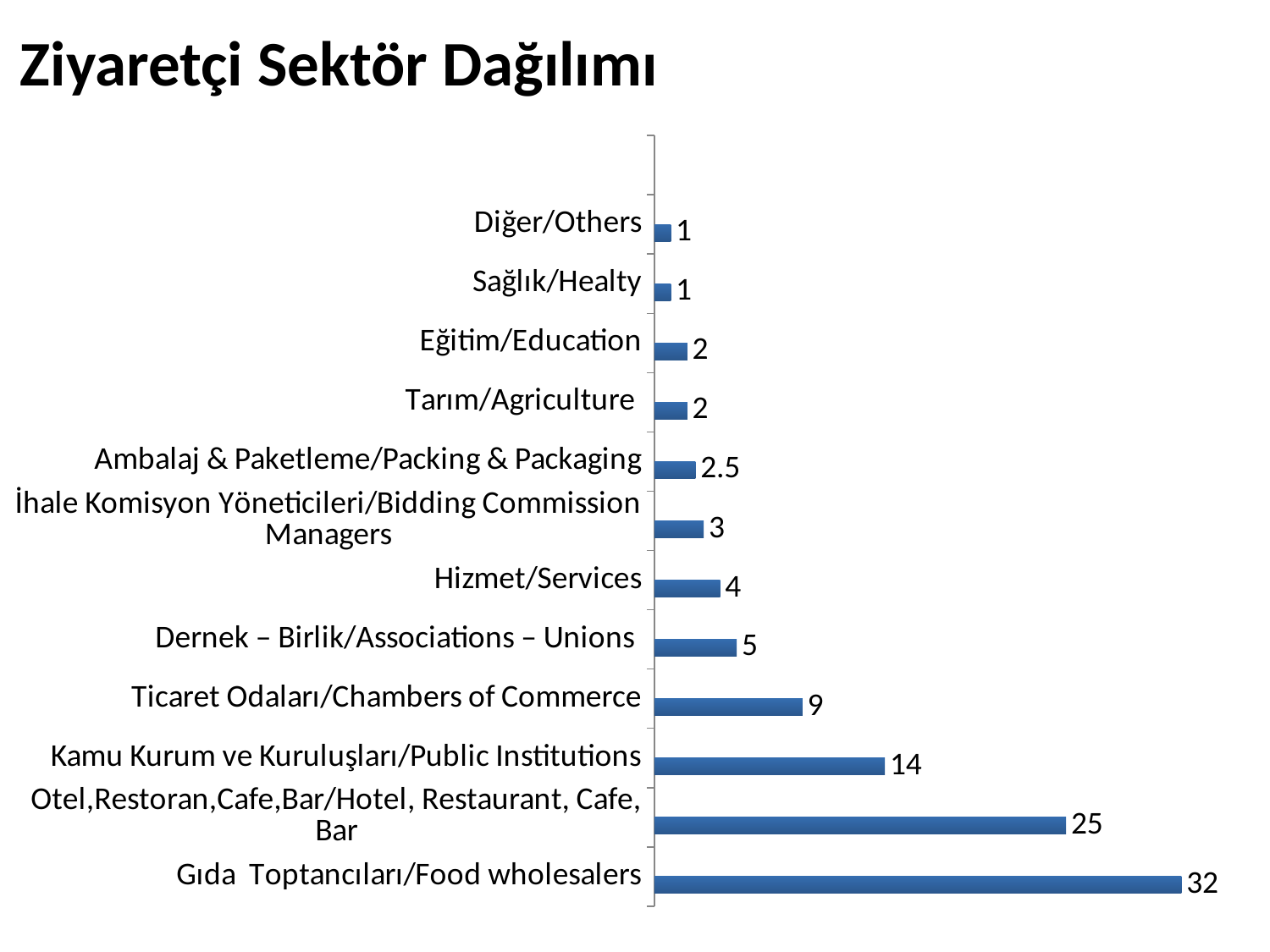

Ziyaretçi Sektör Dağılımı

### Chart

| Category | Seri 1 | Sütun1 |
|---|---|---|
| Gıda  Toptancıları/Food wholesalers | 32.0 | None |
| Otel,Restoran,Cafe,Bar/Hotel, Restaurant, Cafe, Bar | 25.0 | None |
| Kamu Kurum ve Kuruluşları/Public Institutions | 14.0 | None |
| Ticaret Odaları/Chambers of Commerce | 9.0 | None |
| Dernek – Birlik/Associations – Unions  | 5.0 | None |
| Hizmet/Services | 4.0 | None |
| İhale Komisyon Yöneticileri/Bidding Commission Managers | 3.0 | None |
| Ambalaj & Paketleme/Packing & Packaging | 2.5 | None |
| Tarım/Agriculture  | 2.0 | None |
| Eğitim/Education | 2.0 | None |
| Sağlık/Healty | 1.0 | None |
| Diğer/Others | 1.0 | None |